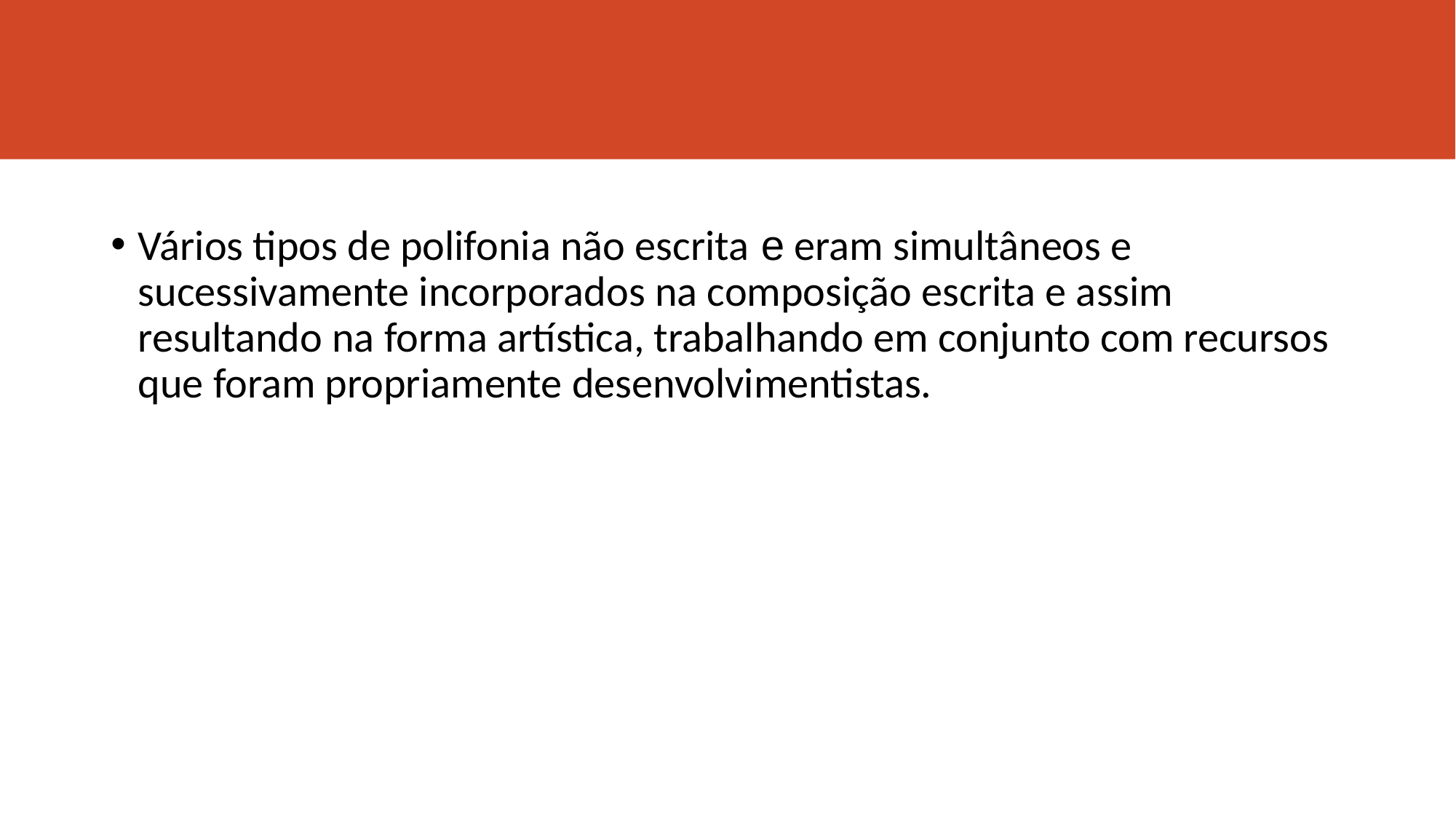

#
Vários tipos de polifonia não escrita e eram simultâneos e sucessivamente incorporados na composição escrita e assim resultando na forma artística, trabalhando em conjunto com recursos que foram propriamente desenvolvimentistas.